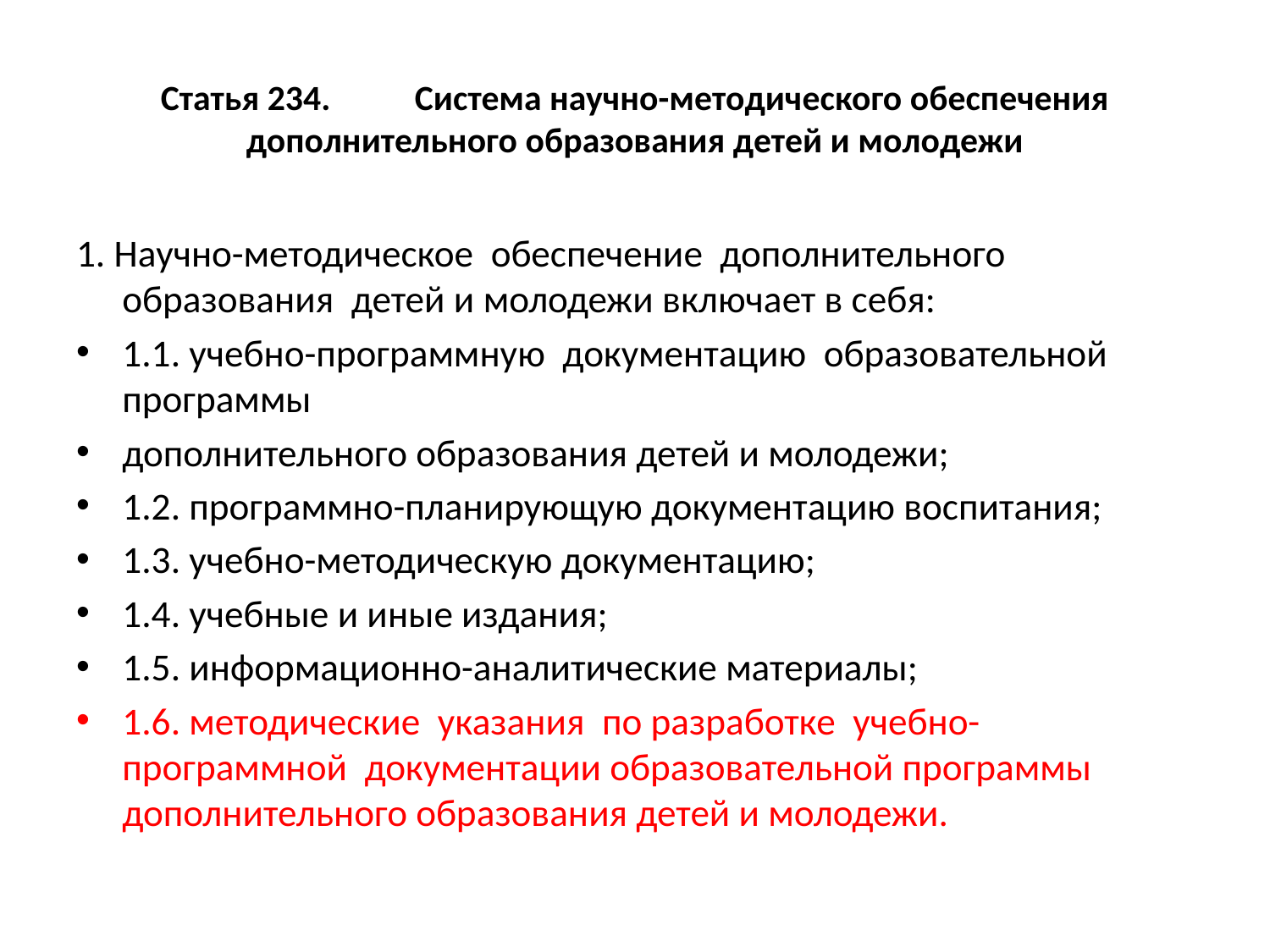

# Статья 234.	Система научно-методического обеспечения дополнительного образования детей и молодежи
1. Научно-методическое  обеспечение  дополнительного  образования  детей и молодежи включает в себя:
1.1. учебно-программную  документацию  образовательной  программы
дополнительного образования детей и молодежи;
1.2. программно-планирующую документацию воспитания;
1.3. учебно-методическую документацию;
1.4. учебные и иные издания;
1.5. информационно-аналитические материалы;
1.6. методические  указания  по разработке  учебно-программной  документации образовательной программы дополнительного образования детей и молодежи.